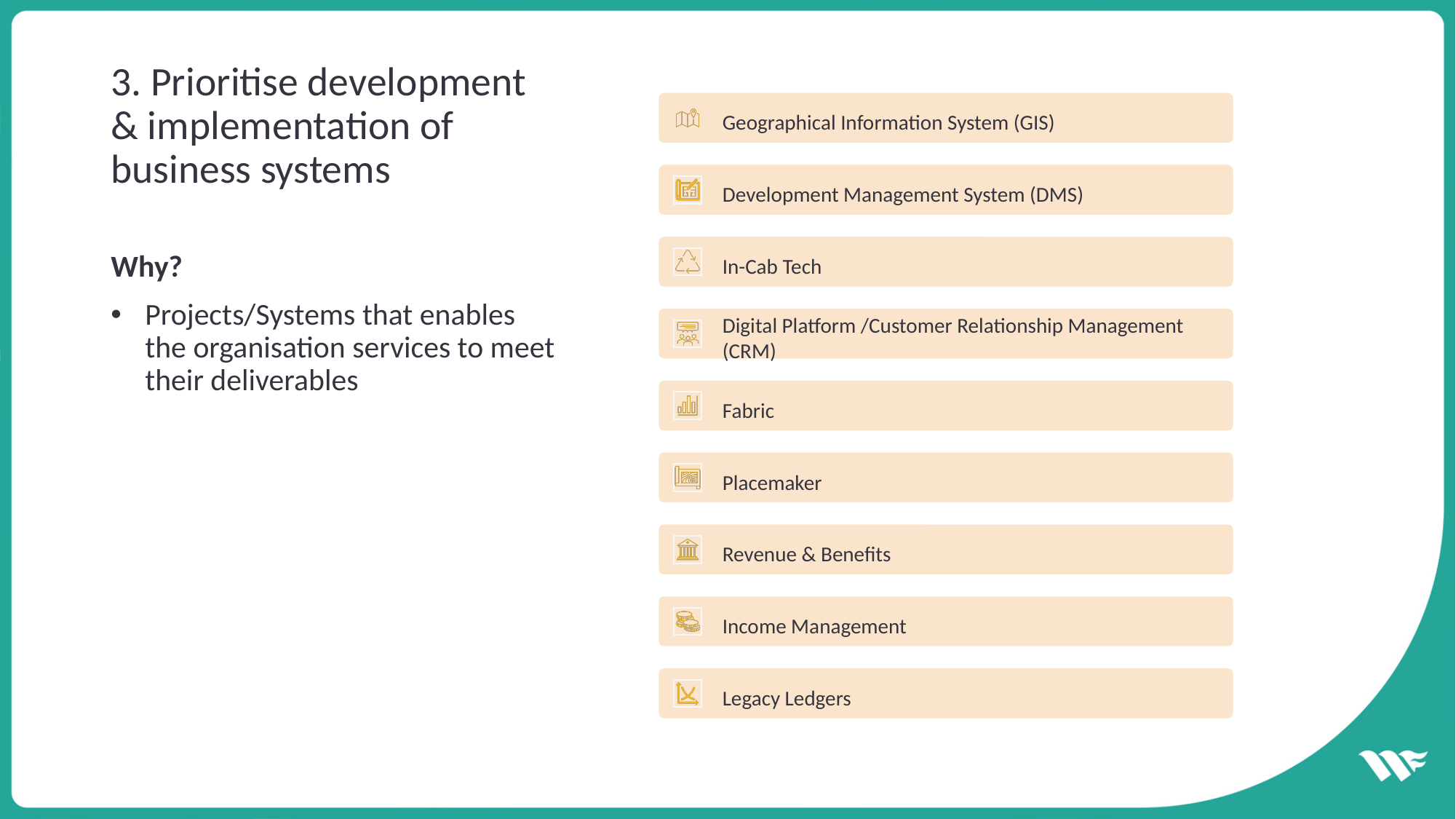

# 3. Prioritise development & implementation of business systems
Geographical Information System (GIS)
Development Management System (DMS)
In-Cab Tech
Digital Platform /Customer Relationship Management (CRM)
Fabric
Placemaker
Revenue & Benefits
Income Management
Legacy Ledgers
Why?
Projects/Systems that enables the organisation services to meet their deliverables